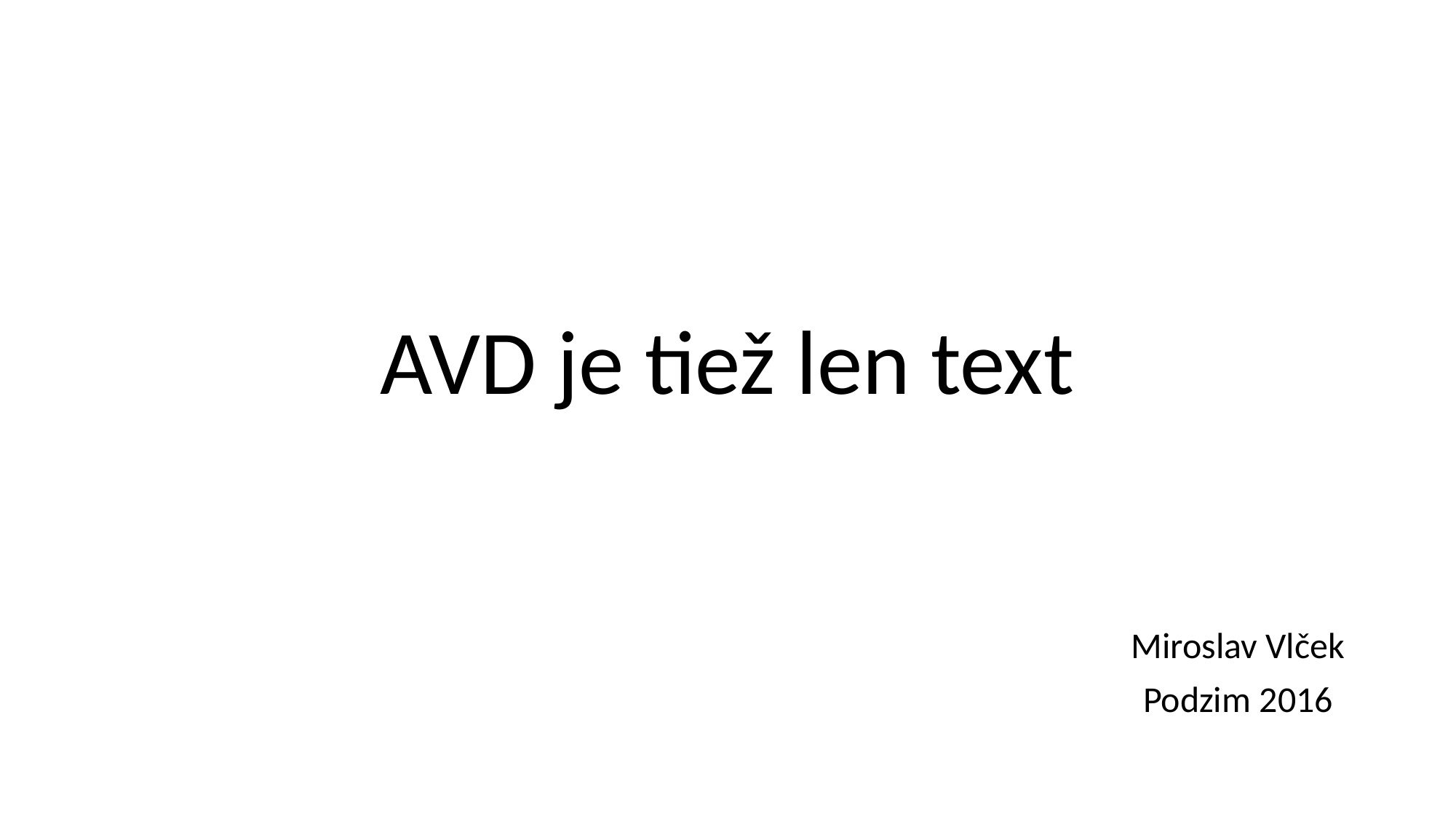

# AVD je tiež len text
Miroslav Vlček
Podzim 2016